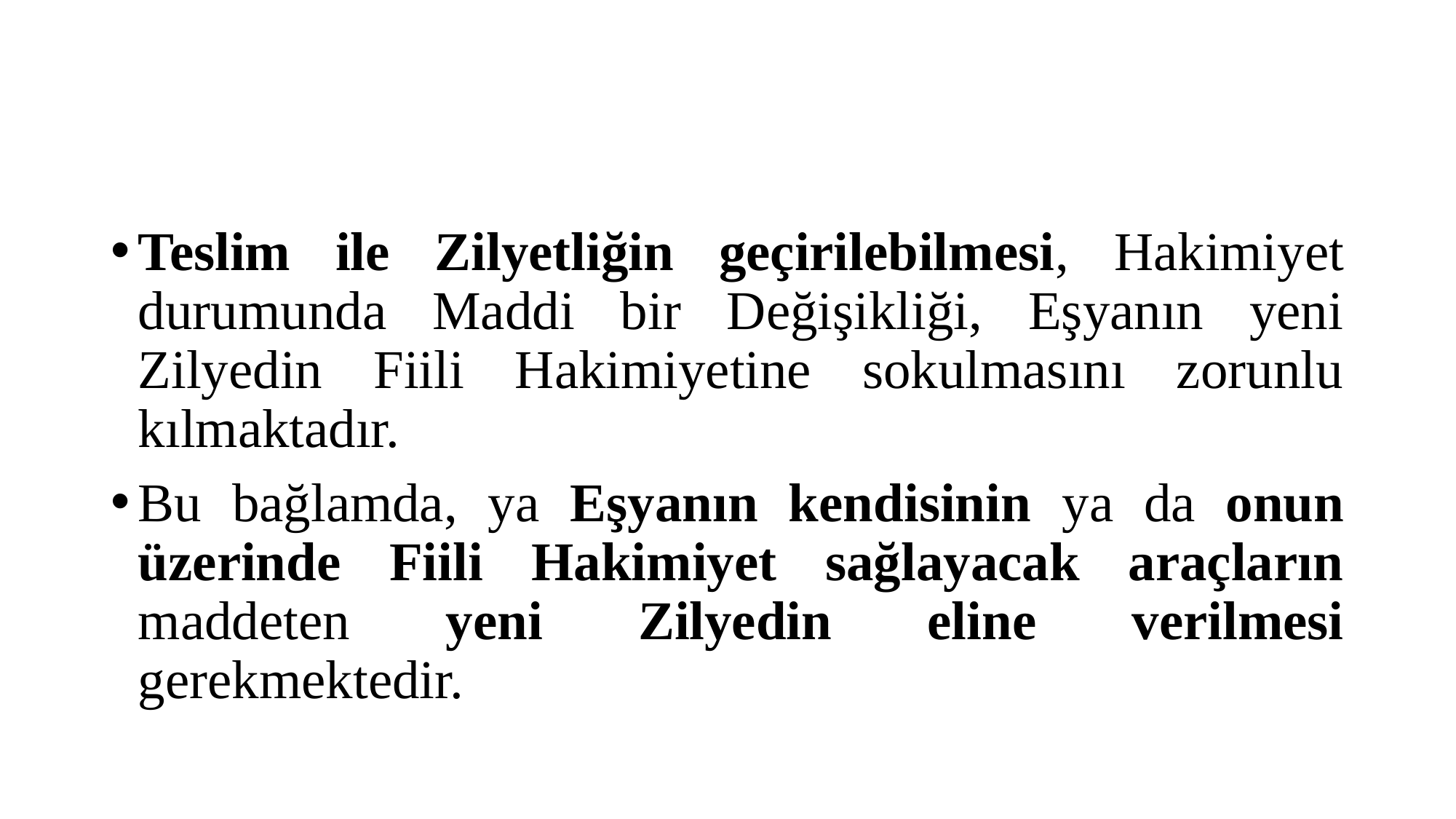

#
Teslim ile Zilyetliğin geçirilebilmesi, Hakimiyet durumunda Maddi bir Değişikliği, Eşyanın yeni Zilyedin Fiili Hakimiyetine sokulmasını zorunlu kılmaktadır.
Bu bağlamda, ya Eşyanın kendisinin ya da onun üzerinde Fiili Hakimiyet sağlayacak araçların maddeten yeni Zilyedin eline verilmesi gerekmektedir.